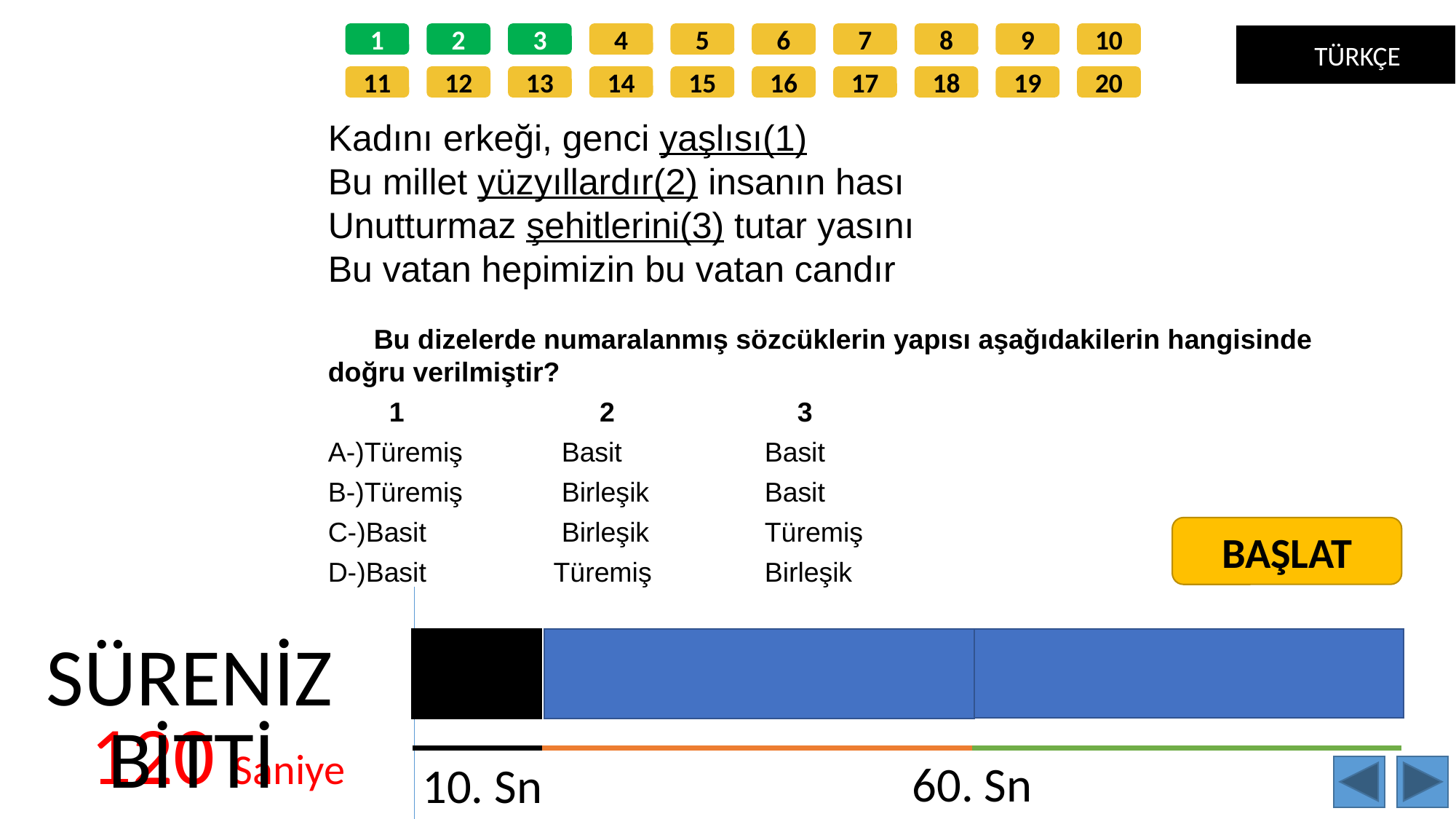

1
2
3
4
5
6
7
8
9
10
11
12
13
14
15
16
17
18
19
20
TÜRKÇE
Kadını erkeği, genci yaşlısı(1)
Bu millet yüzyıllardır(2) insanın hası
Unutturmaz şehitlerini(3) tutar yasını
Bu vatan hepimizin bu vatan candır
      Bu dizelerde numaralanmış sözcüklerin yapısı aşağıdakilerin hangisinde doğru verilmiştir?
        1        	       2                        3
A-)Türemiş     	  Basit         	Basit
B-)Türemiş       	  Birleşik         	Basit
C-)Basit         	  Birleşik   	Türemiş
D-)Basit         	 Türemiş     	Birleşik

BAŞLAT
SÜRENİZ

120 Saniye
BİTTİ
60. Sn
10. Sn